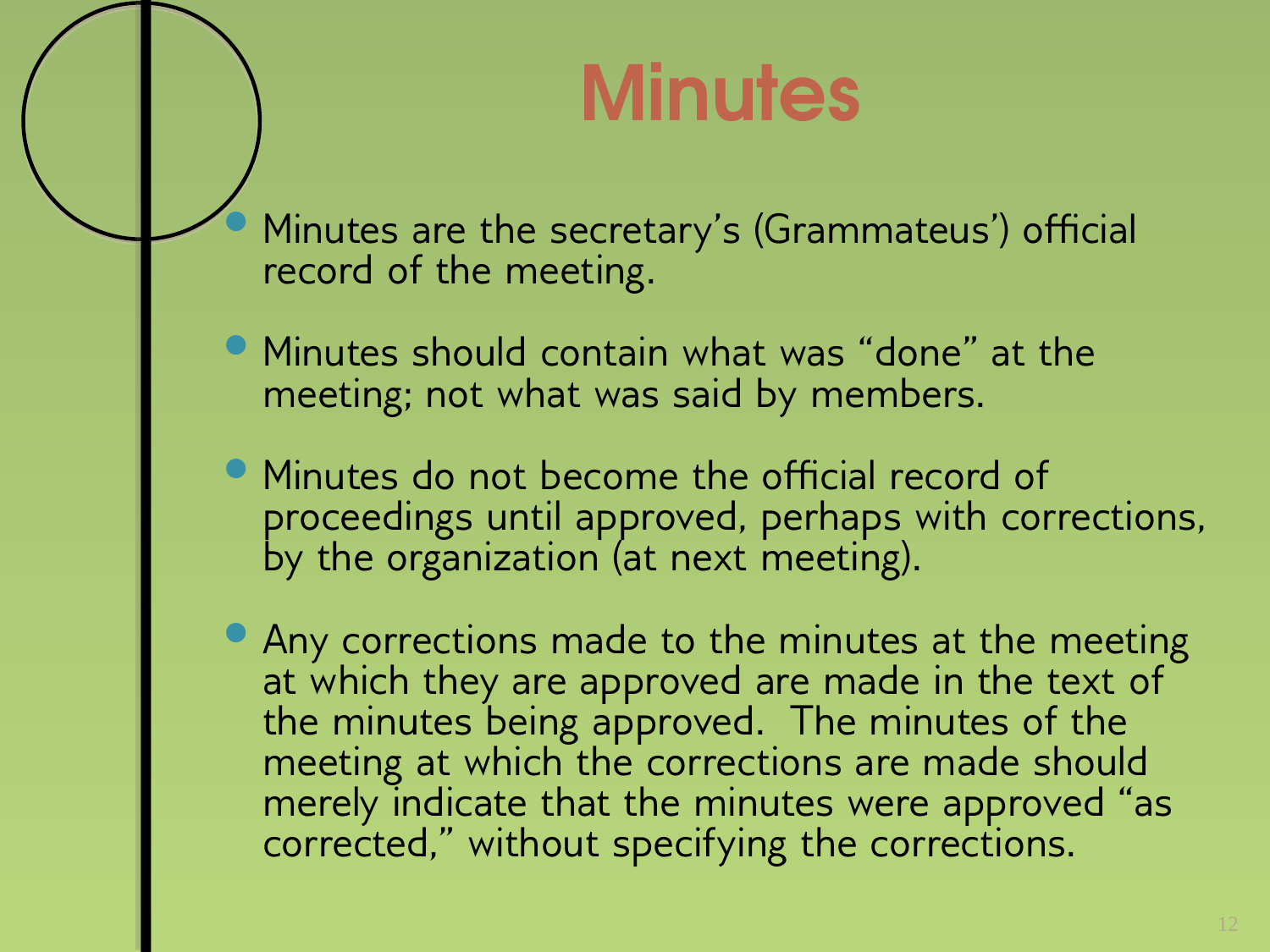

# Minutes
Minutes are the secretary’s (Grammateus’) official record of the meeting.
Minutes should contain what was “done” at the meeting; not what was said by members.
Minutes do not become the official record of proceedings until approved, perhaps with corrections, by the organization (at next meeting).
Any corrections made to the minutes at the meeting at which they are approved are made in the text of the minutes being approved.  The minutes of the meeting at which the corrections are made should merely indicate that the minutes were approved “as corrected,” without specifying the corrections.

12